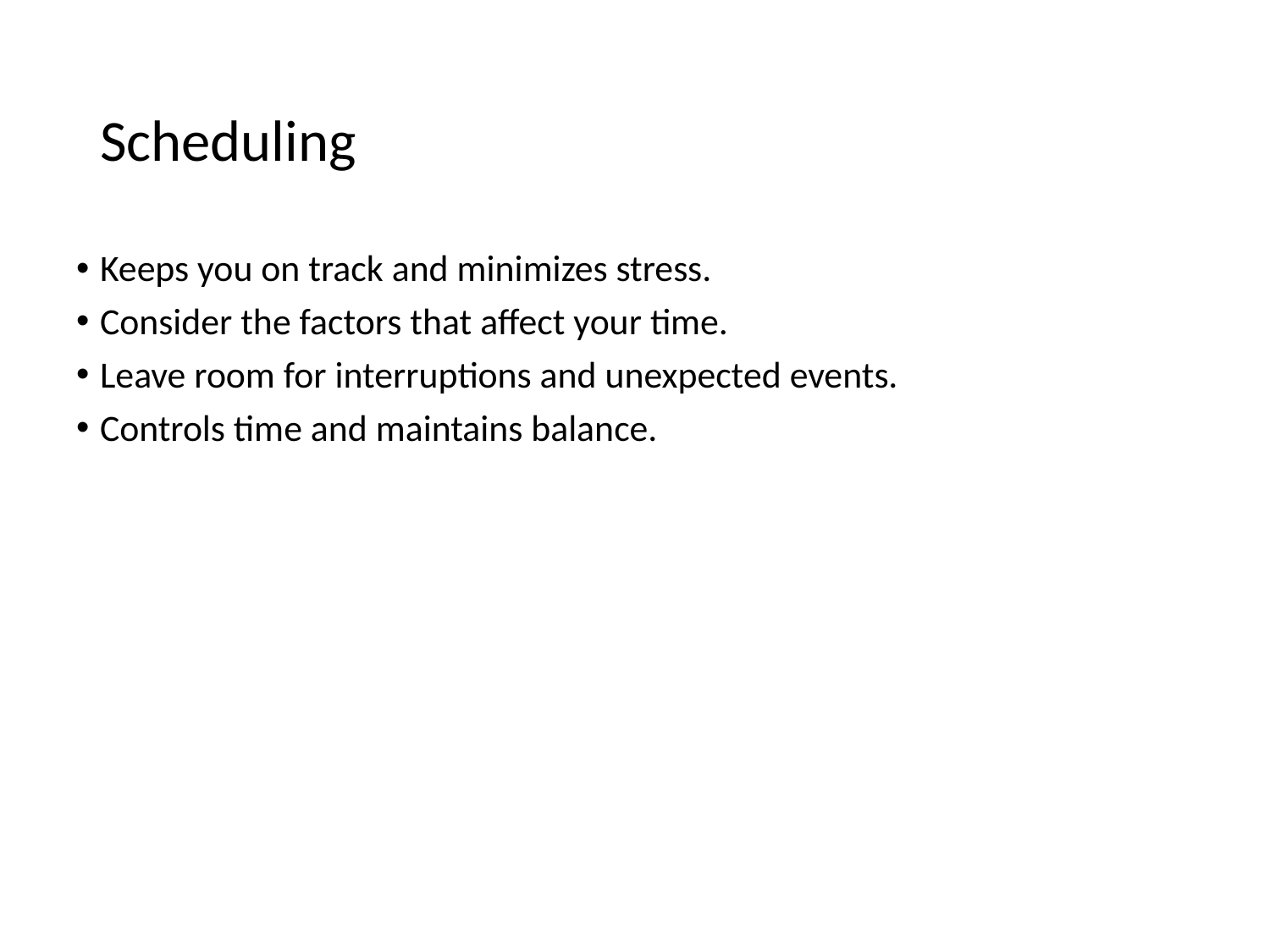

# Scheduling
Keeps you on track and minimizes stress.
Consider the factors that affect your time.
Leave room for interruptions and unexpected events.
Controls time and maintains balance.